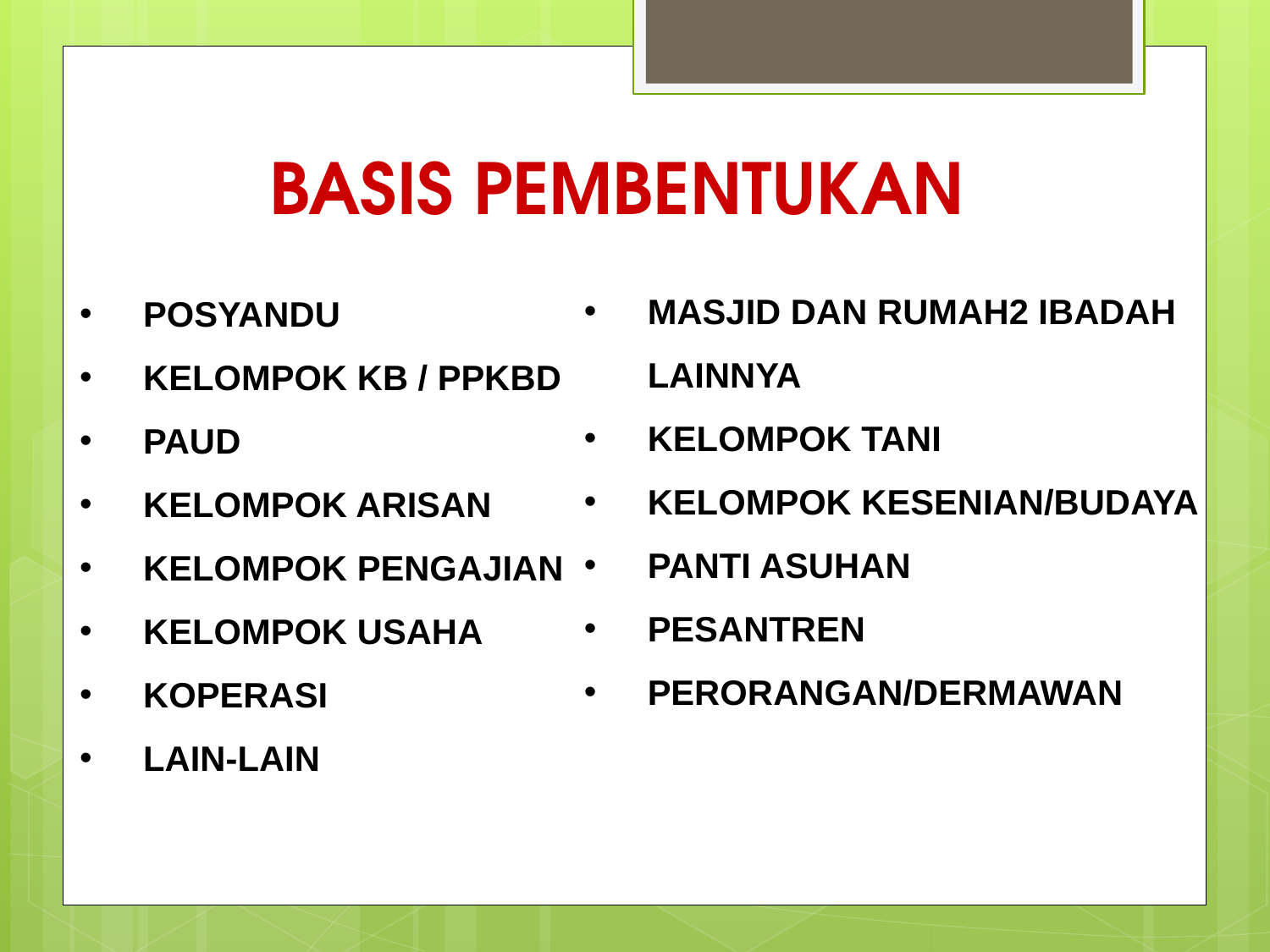

BASIS PEMBENTUKAN
MASJID DAN RUMAH2 IBADAH LAINNYA
KELOMPOK TANI
KELOMPOK KESENIAN/BUDAYA
PANTI ASUHAN
PESANTREN
PERORANGAN/DERMAWAN

POSYANDU
KELOMPOK KB / PPKBD
PAUD
KELOMPOK ARISAN
KELOMPOK PENGAJIAN
KELOMPOK USAHA
KOPERASI
LAIN-LAIN